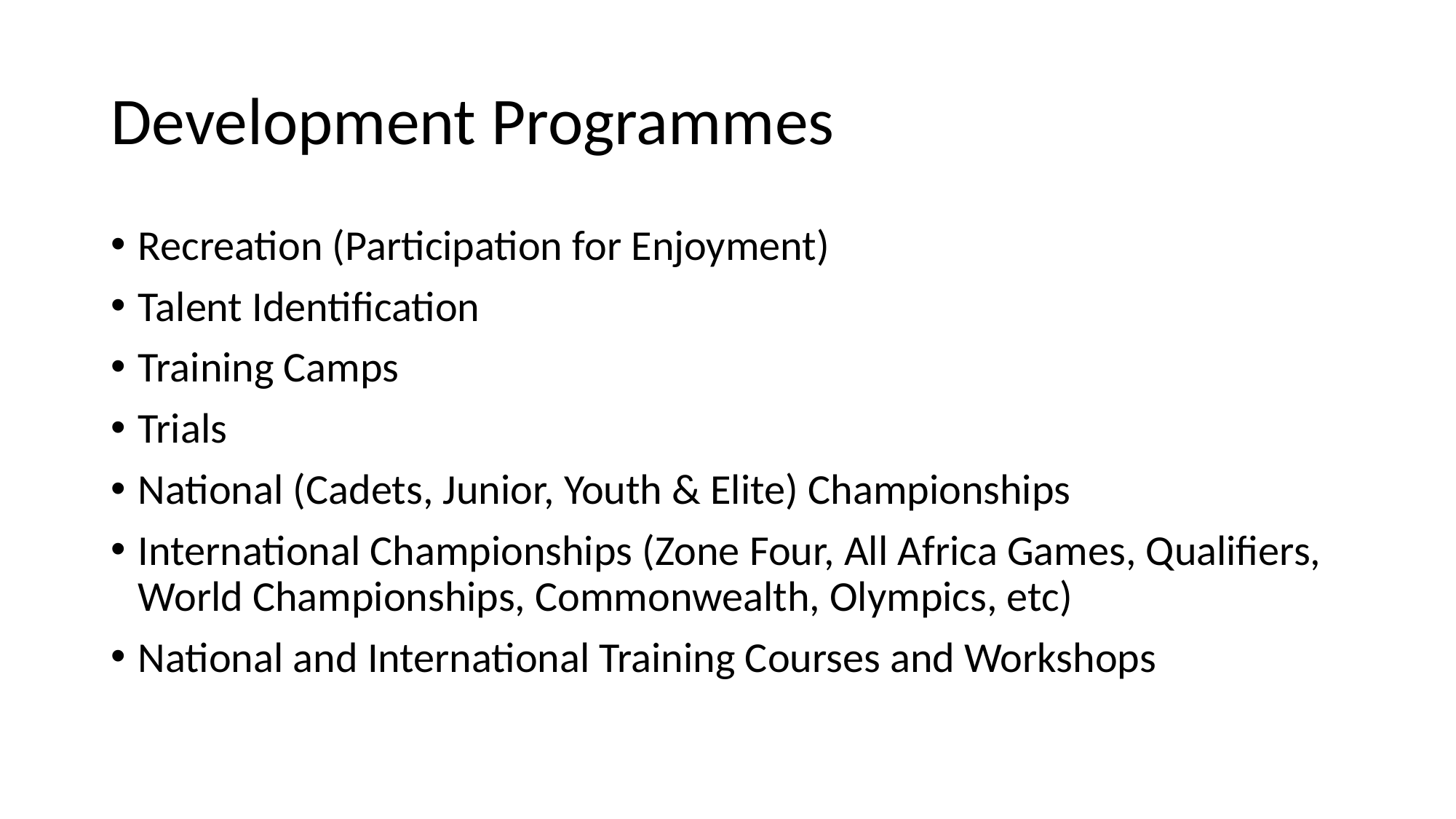

# Development Programmes
Recreation (Participation for Enjoyment)
Talent Identification
Training Camps
Trials
National (Cadets, Junior, Youth & Elite) Championships
International Championships (Zone Four, All Africa Games, Qualifiers, World Championships, Commonwealth, Olympics, etc)
National and International Training Courses and Workshops